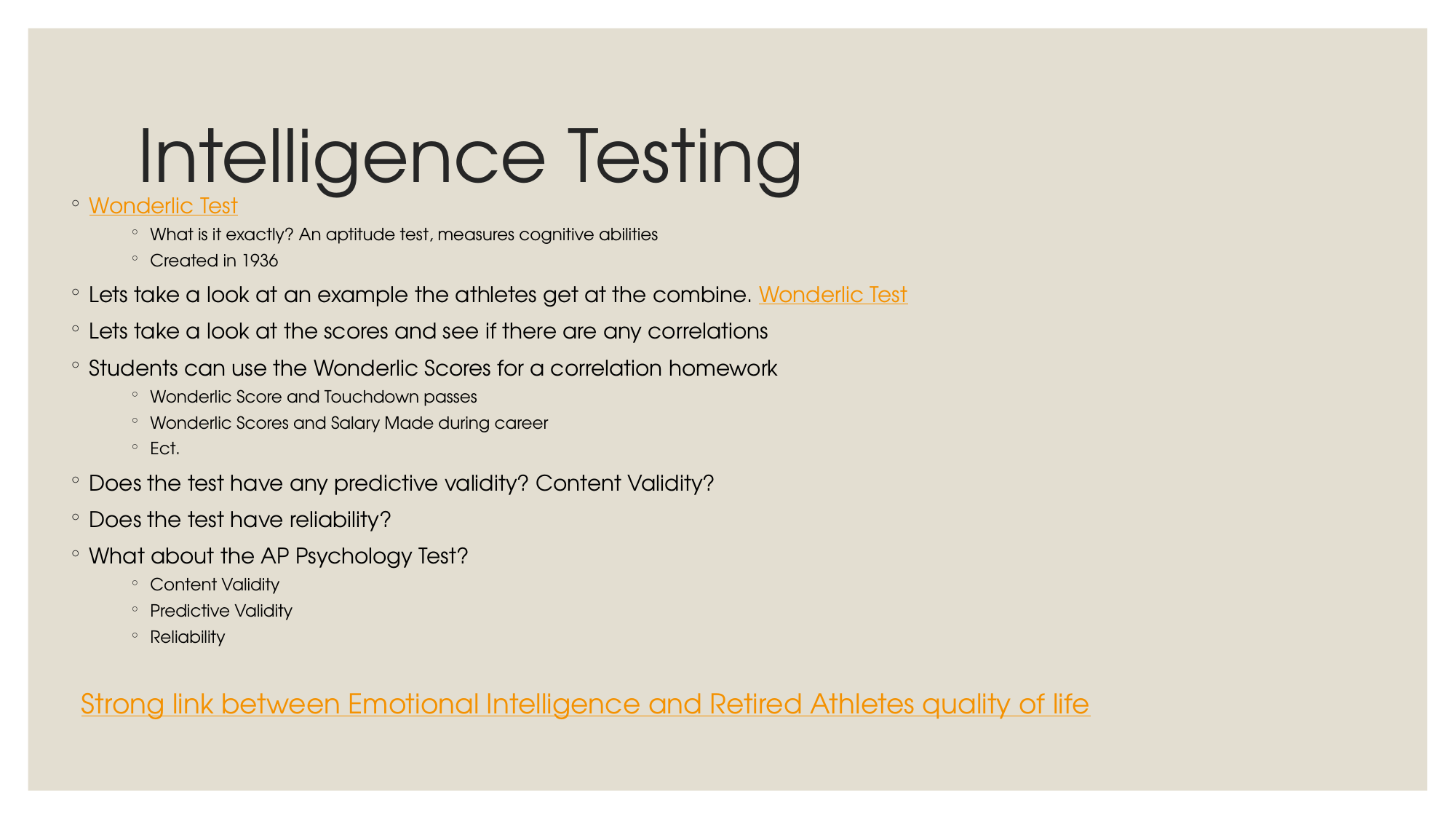

# Intelligence Testing
Wonderlic Test
What is it exactly? An aptitude test, measures cognitive abilities
Created in 1936
Lets take a look at an example the athletes get at the combine. Wonderlic Test
Lets take a look at the scores and see if there are any correlations
Students can use the Wonderlic Scores for a correlation homework
Wonderlic Score and Touchdown passes
Wonderlic Scores and Salary Made during career
Ect.
Does the test have any predictive validity? Content Validity?
Does the test have reliability?
What about the AP Psychology Test?
Content Validity
Predictive Validity
Reliability

Strong link between Emotional Intelligence and Retired Athletes quality of life